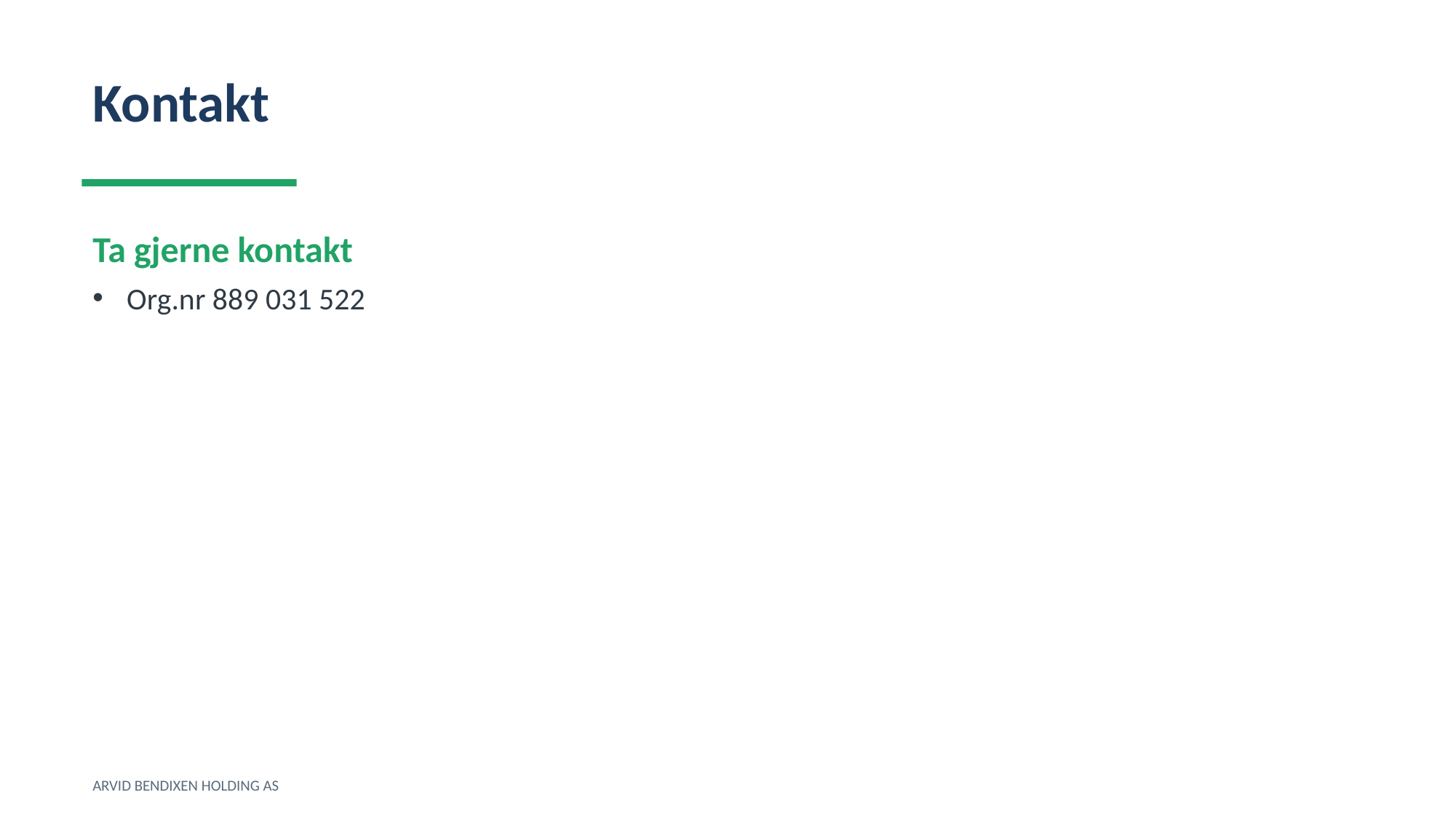

Kontakt

Ta gjerne kontakt
Org.nr 889 031 522
ARVID BENDIXEN HOLDING AS